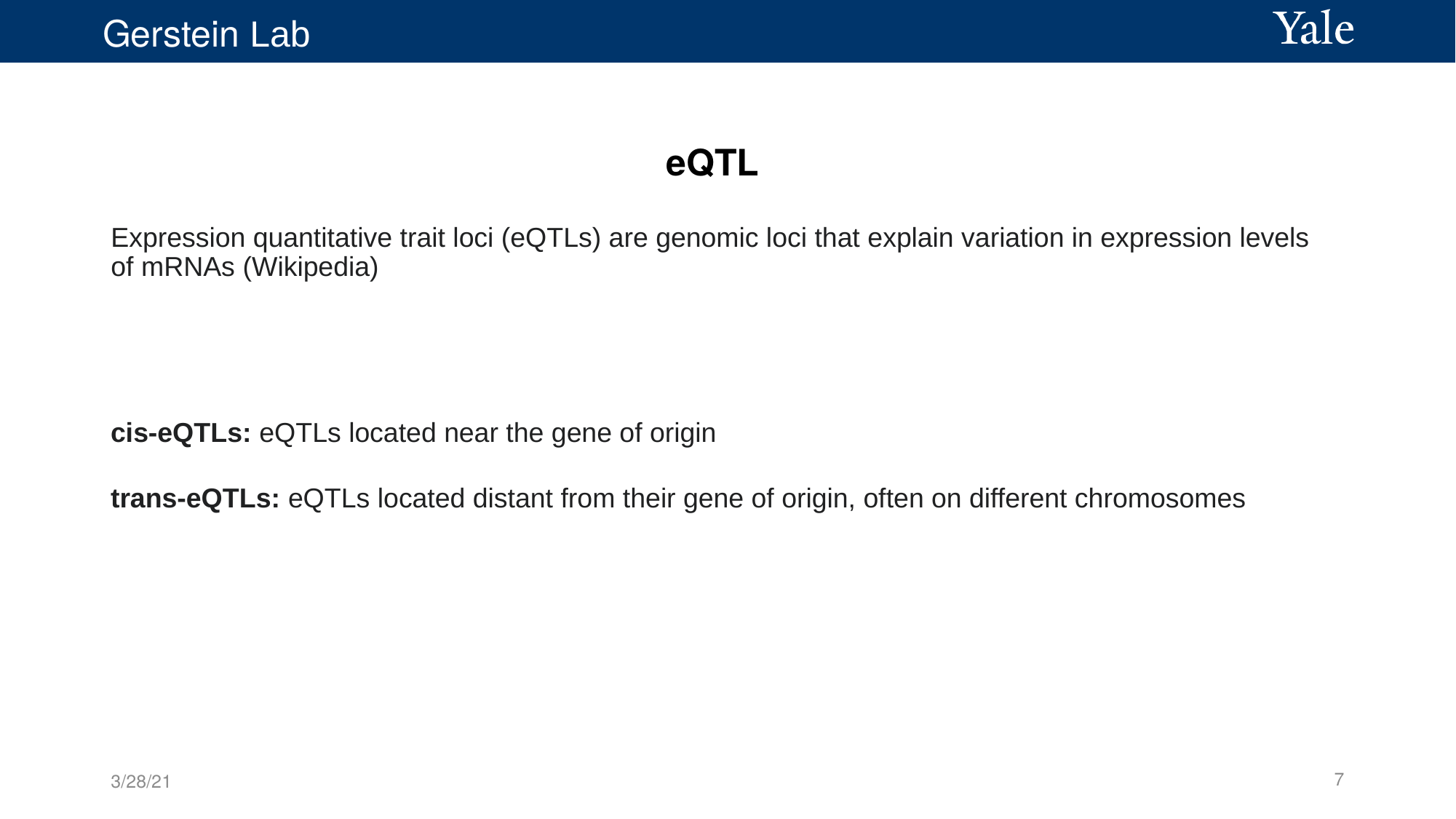

eQTL
Expression quantitative trait loci (eQTLs) are genomic loci that explain variation in expression levels of mRNAs (Wikipedia)
cis-eQTLs: eQTLs located near the gene of origin

trans-eQTLs: eQTLs located distant from their gene of origin, often on different chromosomes
3/28/21
7